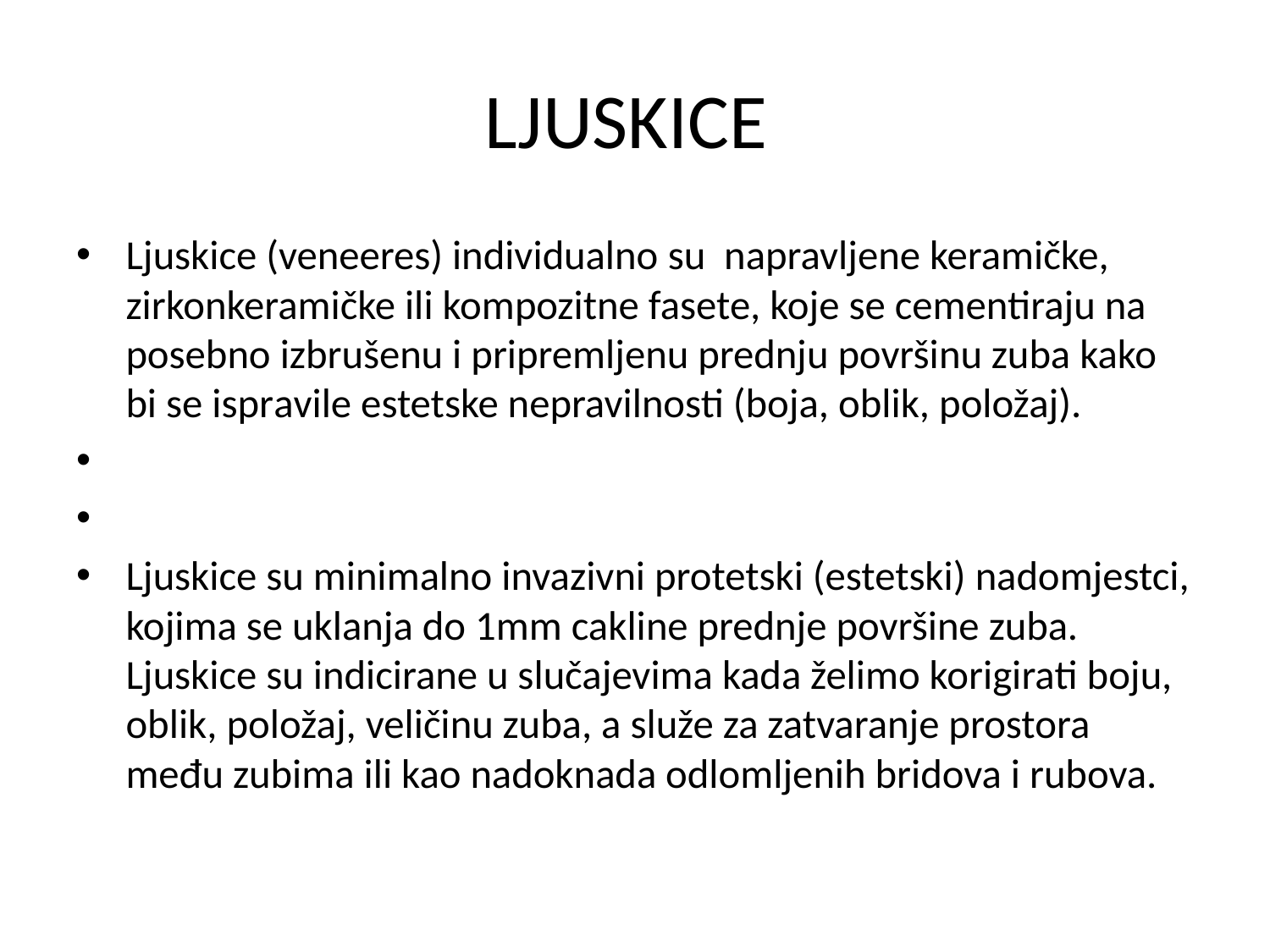

# LJUSKICE
Ljuskice (veneeres) individualno su  napravljene keramičke, zirkonkeramičke ili kompozitne fasete, koje se cementiraju na posebno izbrušenu i pripremljenu prednju površinu zuba kako bi se ispravile estetske nepravilnosti (boja, oblik, položaj).

Ljuskice su minimalno invazivni protetski (estetski) nadomjestci, kojima se uklanja do 1mm cakline prednje površine zuba. Ljuskice su indicirane u slučajevima kada želimo korigirati boju, oblik, položaj, veličinu zuba, a služe za zatvaranje prostora među zubima ili kao nadoknada odlomljenih bridova i rubova.